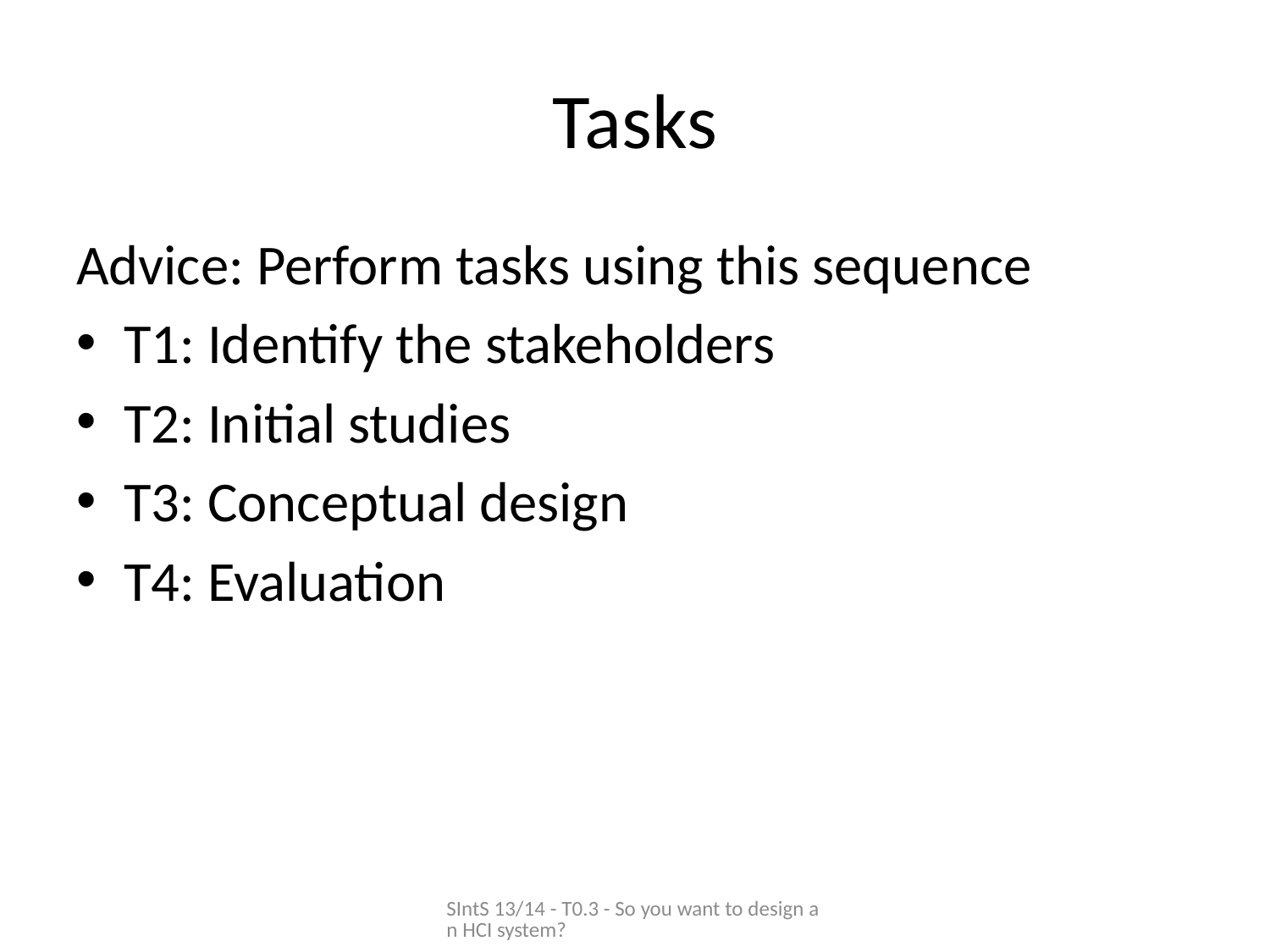

# Tasks
Advice: Perform tasks using this sequence
T1: Identify the stakeholders
T2: Initial studies
T3: Conceptual design
T4: Evaluation
SIntS 13/14 - T0.3 - So you want to design an HCI system?